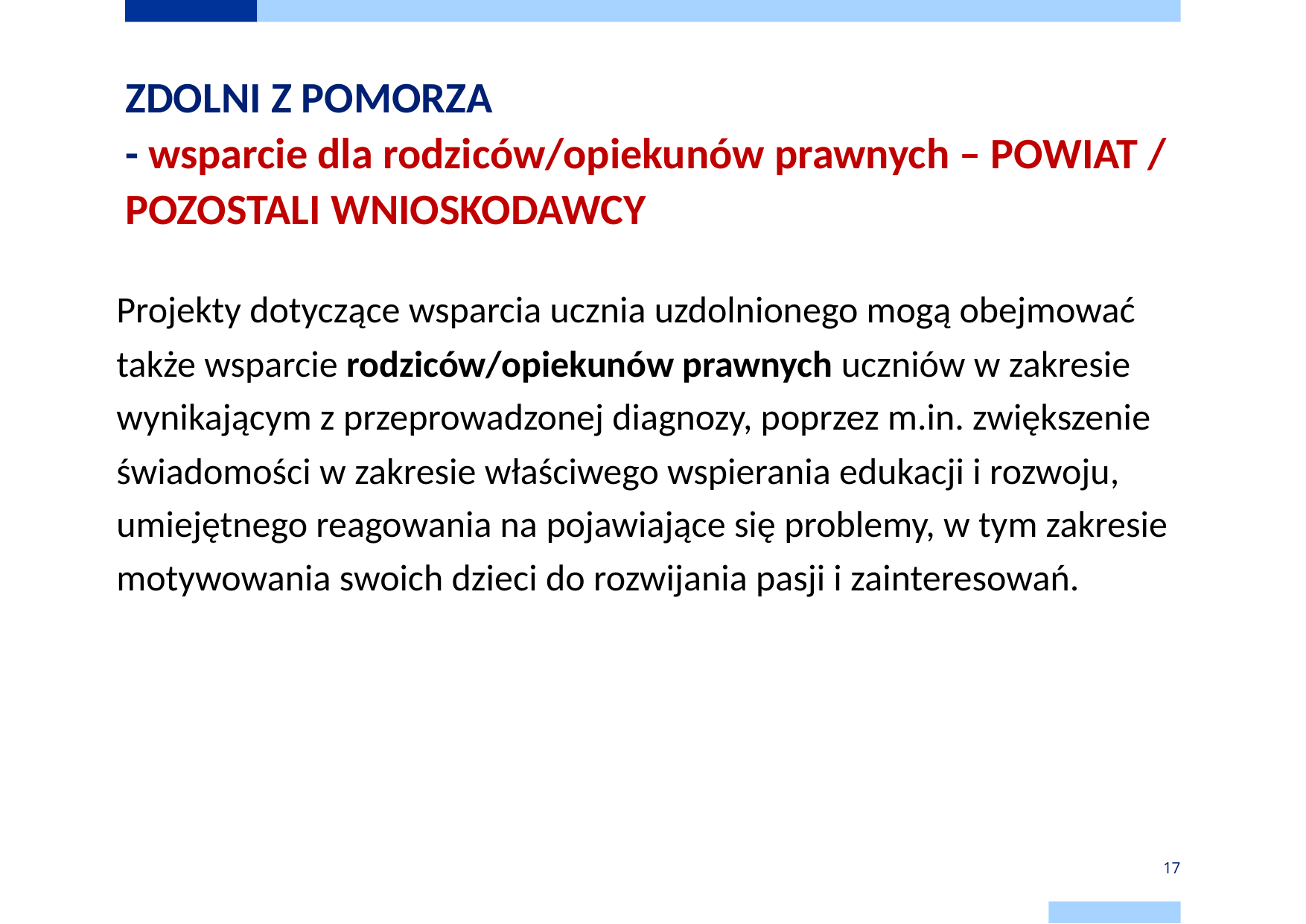

# ZDOLNI Z POMORZA - wsparcie dla rodziców/opiekunów prawnych – POWIAT / POZOSTALI WNIOSKODAWCY
Projekty dotyczące wsparcia ucznia uzdolnionego mogą obejmować także wsparcie rodziców/opiekunów prawnych uczniów w zakresie wynikającym z przeprowadzonej diagnozy, poprzez m.in. zwiększenie świadomości w zakresie właściwego wspierania edukacji i rozwoju, umiejętnego reagowania na pojawiające się problemy, w tym zakresie motywowania swoich dzieci do rozwijania pasji i zainteresowań.
17